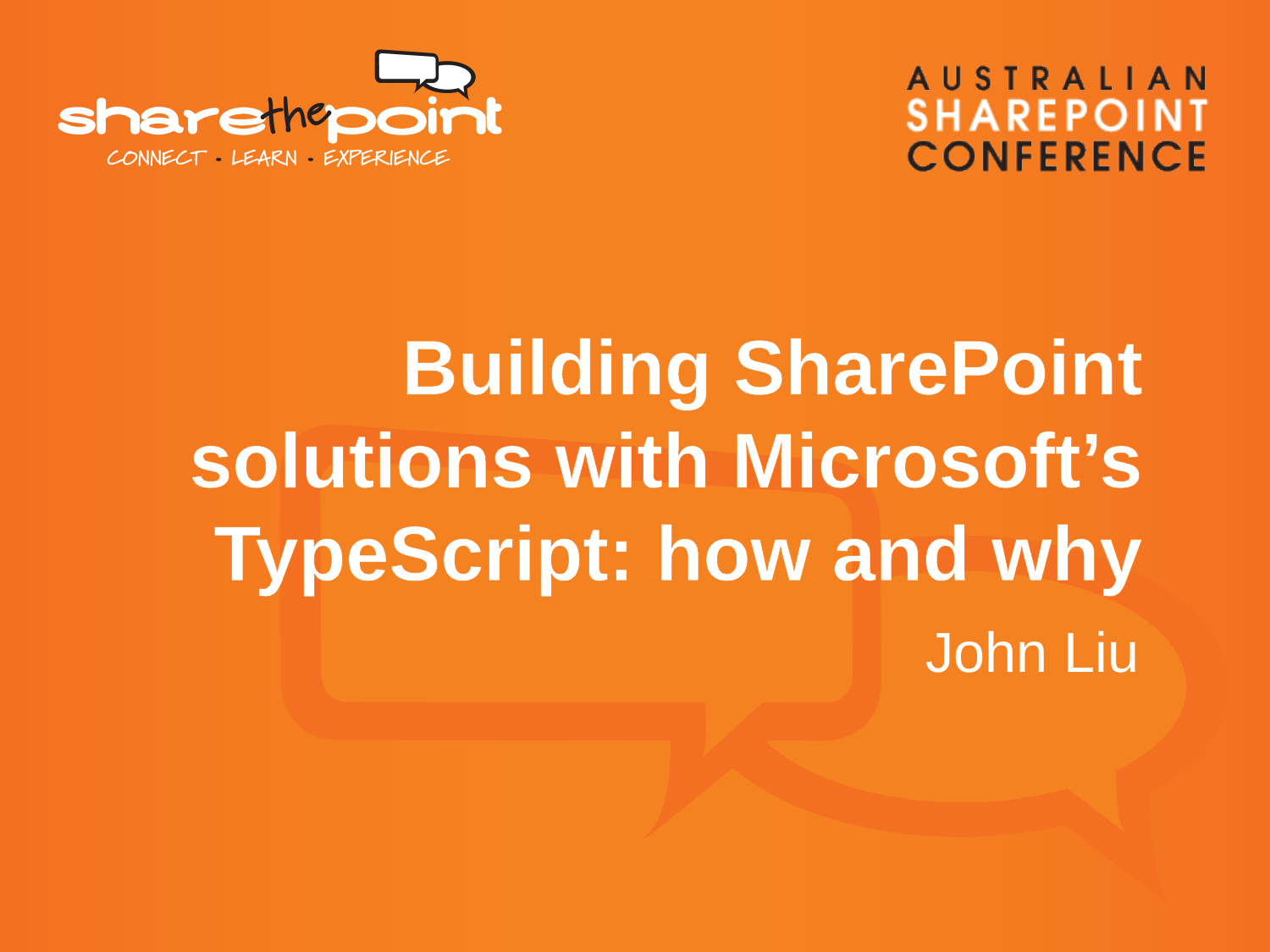

# Building SharePoint solutions with Microsoft’s TypeScript: how and why
John Liu